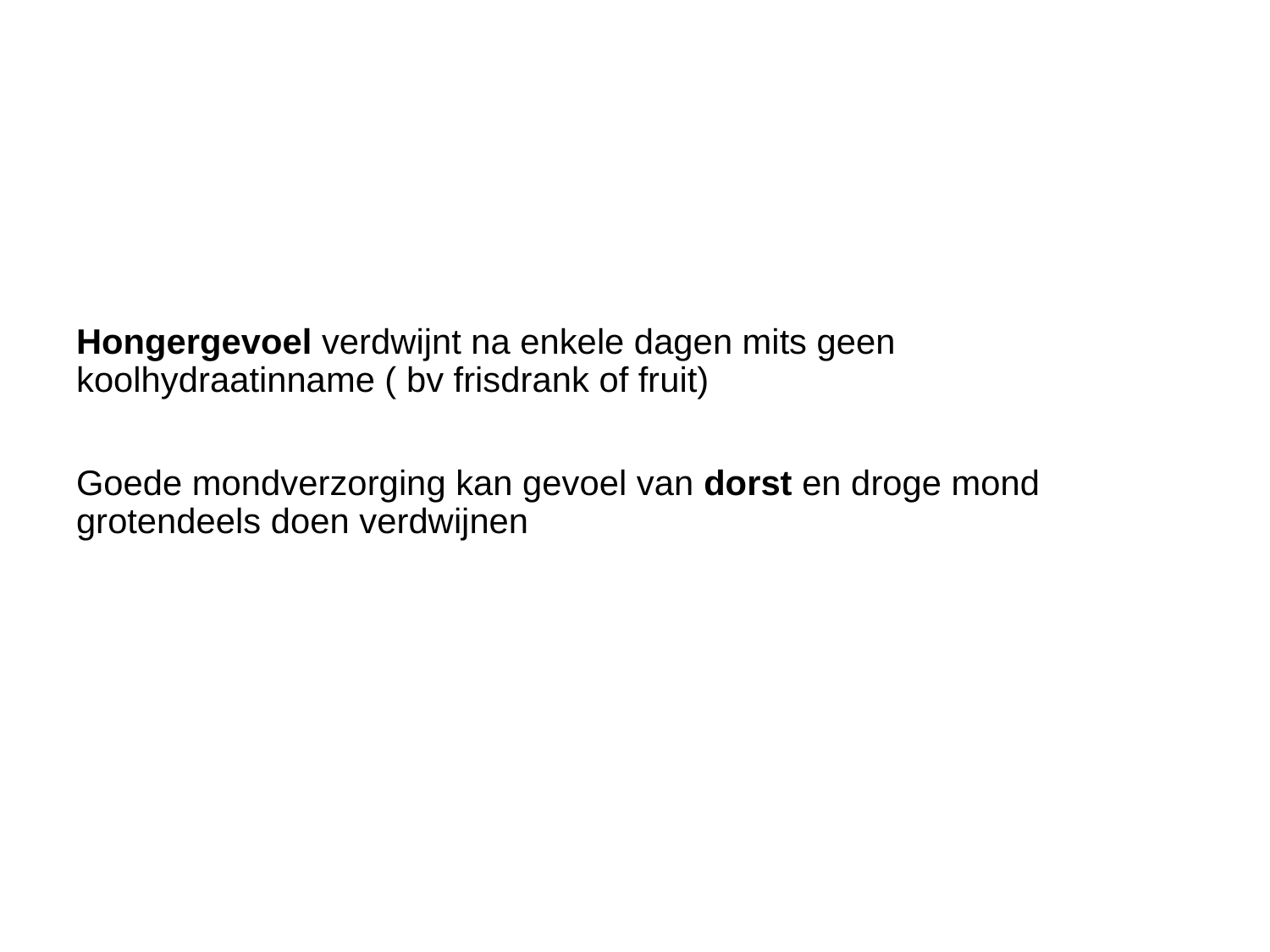

#
Hongergevoel verdwijnt na enkele dagen mits geen koolhydraatinname ( bv frisdrank of fruit)

Goede mondverzorging kan gevoel van dorst en droge mond grotendeels doen verdwijnen